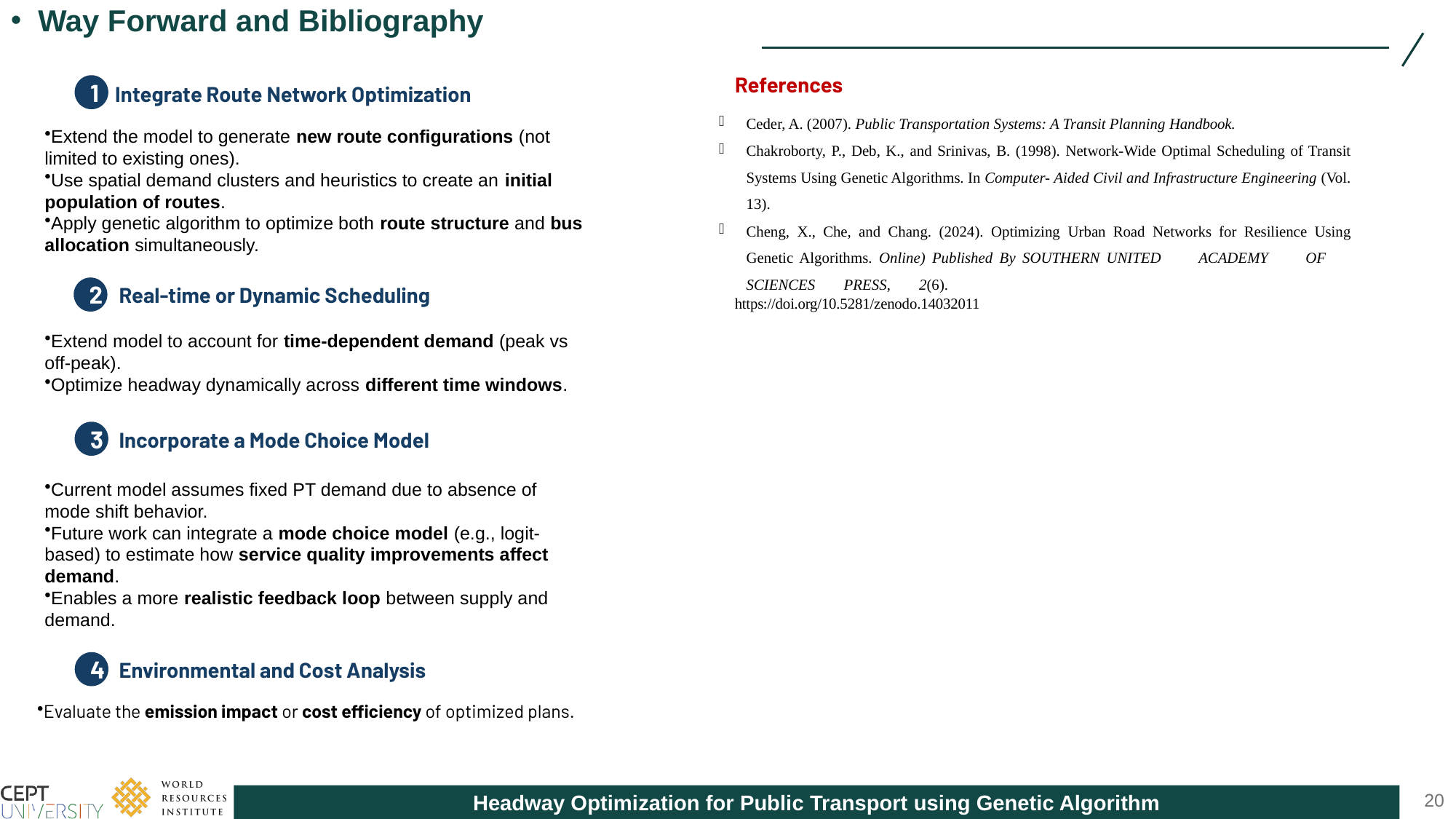

Way Forward and Bibliography
References
1
Integrate Route Network Optimization
Ceder, A. (2007). Public Transportation Systems: A Transit Planning Handbook.
Chakroborty, P., Deb, K., and Srinivas, B. (1998). Network-Wide Optimal Scheduling of Transit Systems Using Genetic Algorithms. In Computer- Aided Civil and Infrastructure Engineering (Vol. 13).
Cheng, X., Che, and Chang. (2024). Optimizing Urban Road Networks for Resilience Using Genetic Algorithms. Online) Published By SOUTHERN UNITED   ACADEMY   OF   SCIENCES   PRESS,   2(6).
https://doi.org/10.5281/zenodo.14032011

Deb, K., and Pratihar, D. (2011). Multi-Objective Optimization Using Evolutionary Algorithms.
Johar, A., Jain, S. S., and Garg, P. K. (2016a). Transit network design and scheduling using genetic algorithm – a review. An International Journal of Optimization and Control: Theories & Applications (IJOCTA), 6(1), 9–22. https://doi.org/10.11121/ijocta.01.2016.00258
Johar, A., Jain, S. S., and Garg, P. K. (2016b). Transit network design and scheduling using genetic algorithm – a review. An International Journal of Optimization and Control: Theories & Applications (IJOCTA), 6(1), 9–22. https://doi.org/10.11121/ijocta.01.2016.00258
Juan de Dios Ortúzar, and Luis G. Willumsen. (2011). Modelling Transport (4th ed).
Ministry of housing and Urban affairs. (2023).
Pattnaik, S. B., Mohan, ; S, and Tom, V. M. (n.d.). URBAN Bus TRANSIT ROUTE NETWORK DESIGN USING GENETIC ALGORITHM.
Sachan, A., and Mathew, T. (2018). ScienceDirect Integrated Multimodal Transit Route Network Design with Feeder Systems-review Sadrsadat, H., Poorzahedi, H., Haghani, A., and Sharifi, E. (n.d.). Bus Network Design Using Genetic Algorithm.
TRANSPORT Application of Genetic Algorithms in Design… 75. (n.d.).

Extend the model to generate new route configurations (not limited to existing ones).
Use spatial demand clusters and heuristics to create an initial population of routes.
Apply genetic algorithm to optimize both route structure and bus allocation simultaneously.
Real-time or Dynamic Scheduling
2
Extend model to account for time-dependent demand (peak vs off-peak).
Optimize headway dynamically across different time windows.
3
Incorporate a Mode Choice Model
Current model assumes fixed PT demand due to absence of mode shift behavior.
Future work can integrate a mode choice model (e.g., logit-based) to estimate how service quality improvements affect demand.
Enables a more realistic feedback loop between supply and demand.
Environmental and Cost Analysis
4
Evaluate the emission impact or cost efficiency of optimized plans.
20